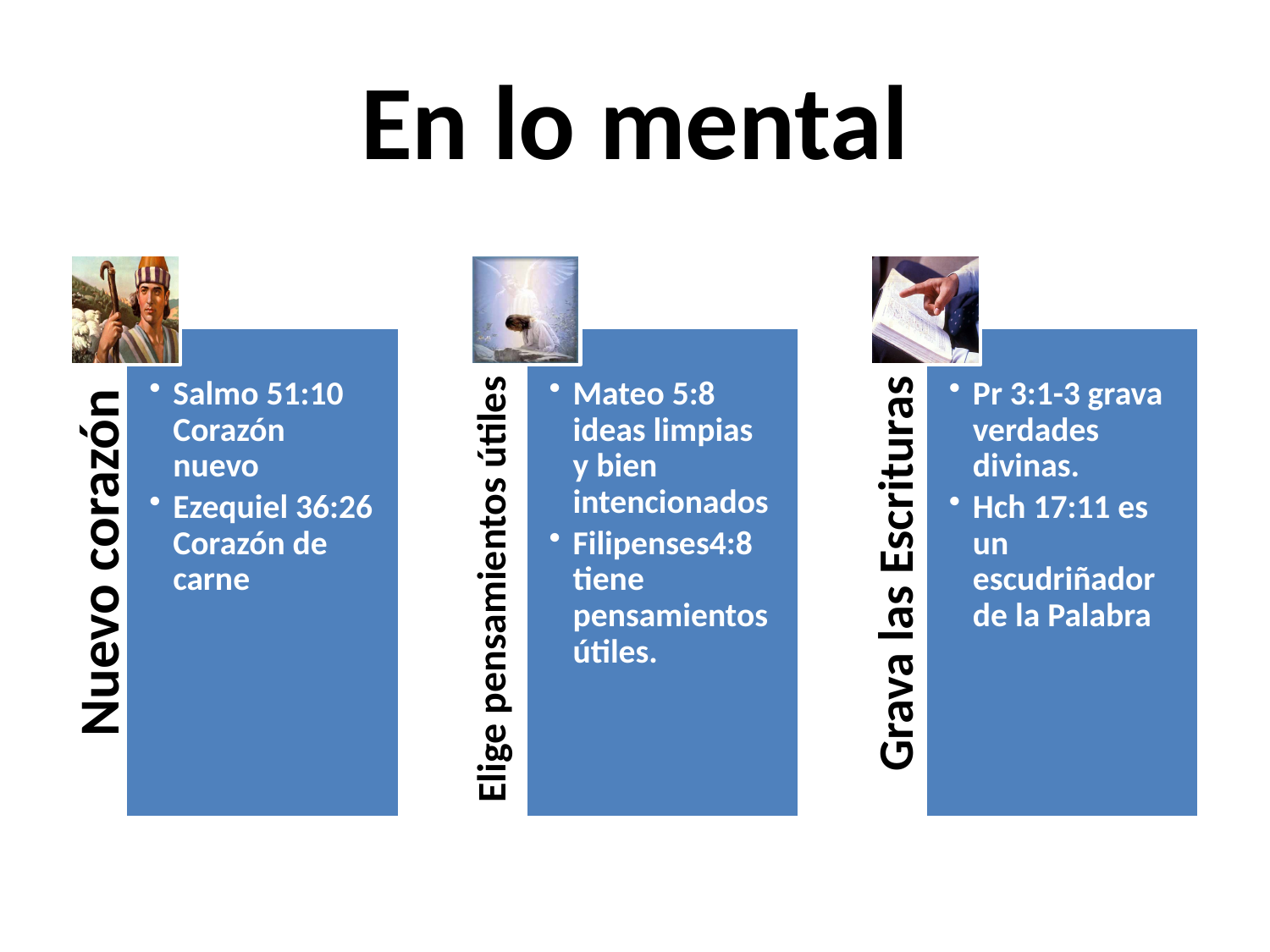

# En lo mental
Nuevo corazón
Salmo 51:10 Corazón nuevo
Ezequiel 36:26 Corazón de carne
Elige pensamientos útiles
Mateo 5:8 ideas limpias y bien intencionados
Filipenses4:8  tiene pensamientos útiles.
Grava las Escrituras
Pr 3:1-3 grava verdades divinas.
Hch 17:11 es un escudriñador de la Palabra